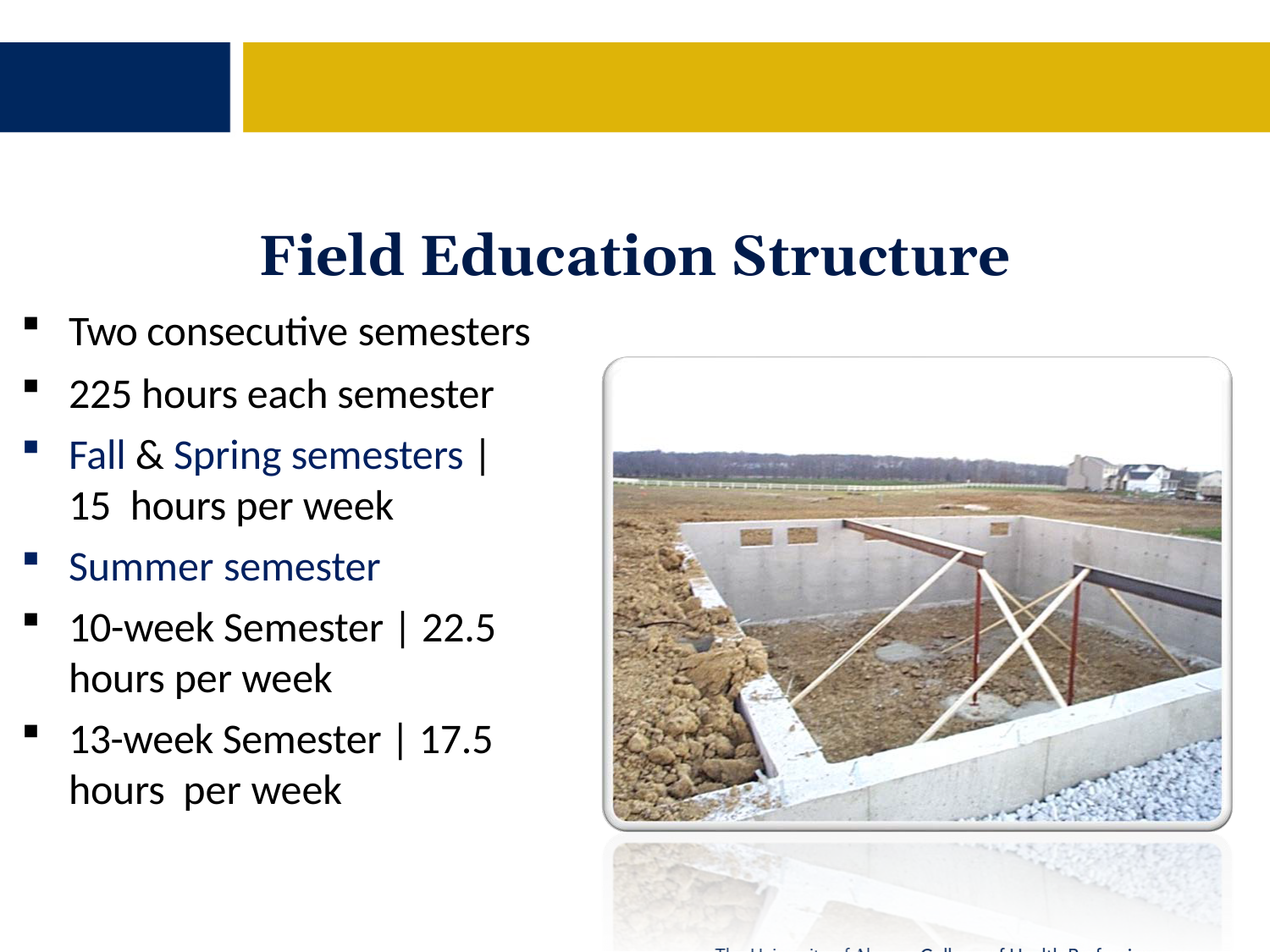

# Field Education Structure
Two consecutive semesters
225 hours each semester
Fall & Spring semesters |  15  hours per week
Summer semester
10-week Semester | 22.5 hours per week
13-week Semester | 17.5 hours  per week